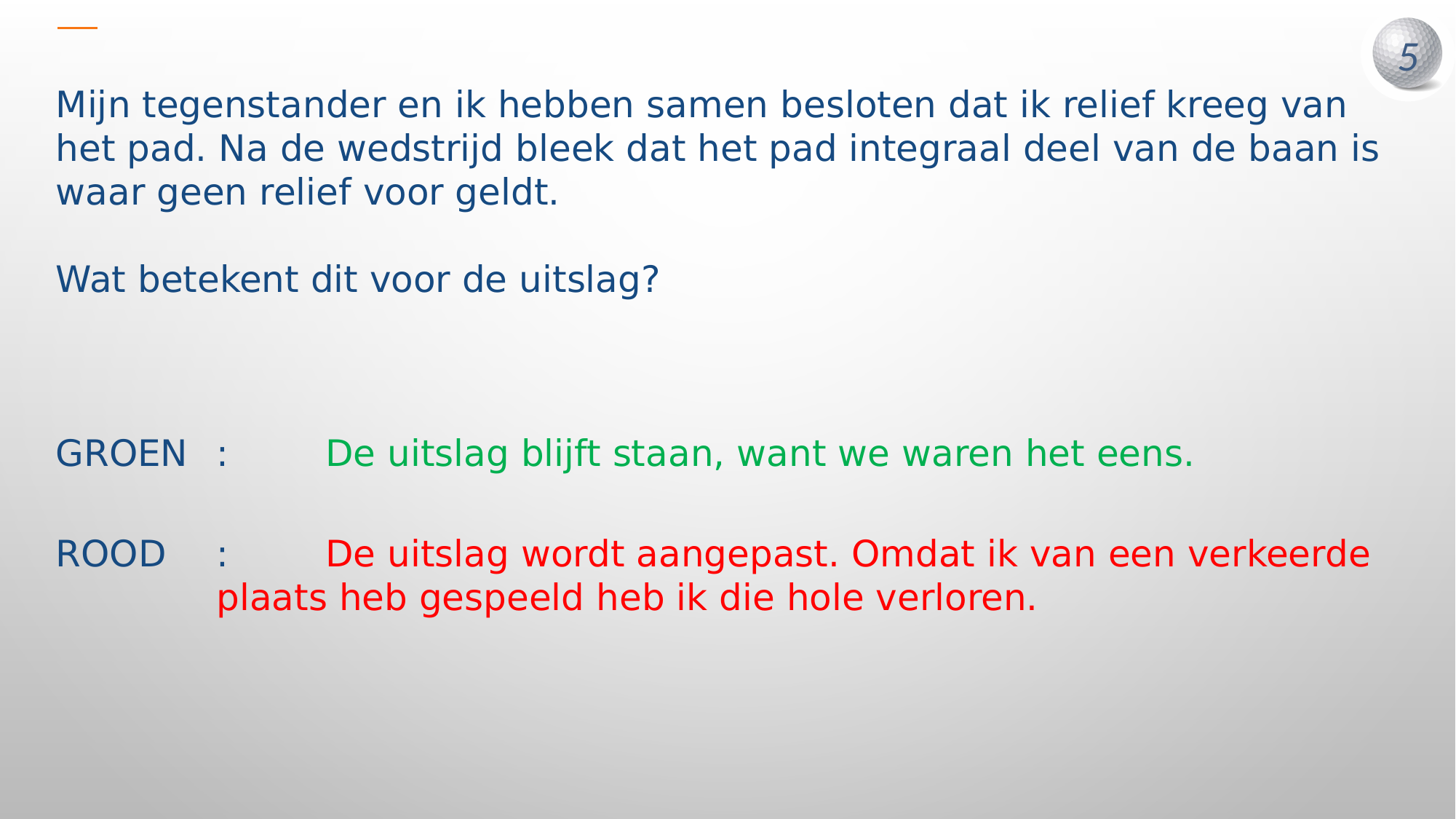

Mijn tegenstander en ik hebben samen besloten dat ik relief kreeg van het pad. Na de wedstrijd bleek dat het pad integraal deel van de baan is waar geen relief voor geldt.

Wat betekent dit voor de uitslag?
GROEN	:	De uitslag blijft staan, want we waren het eens.

ROOD	:	De uitslag wordt aangepast. Omdat ik van een verkeerde plaats heb gespeeld heb ik die hole verloren.